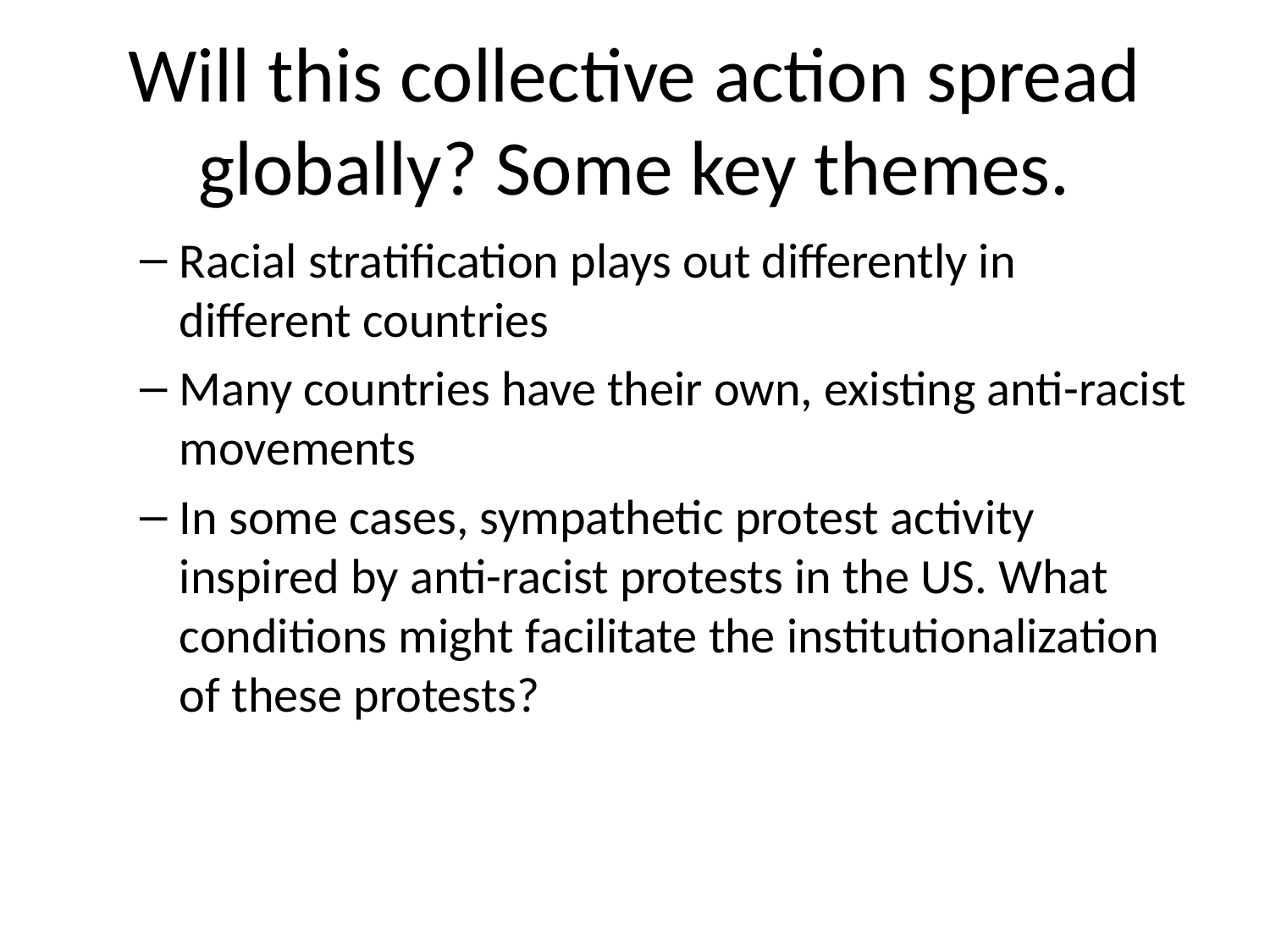

# Will this collective action spread globally? Some key themes.
Racial stratification plays out differently in different countries
Many countries have their own, existing anti-racist movements
In some cases, sympathetic protest activity inspired by anti-racist protests in the US. What conditions might facilitate the institutionalization of these protests?